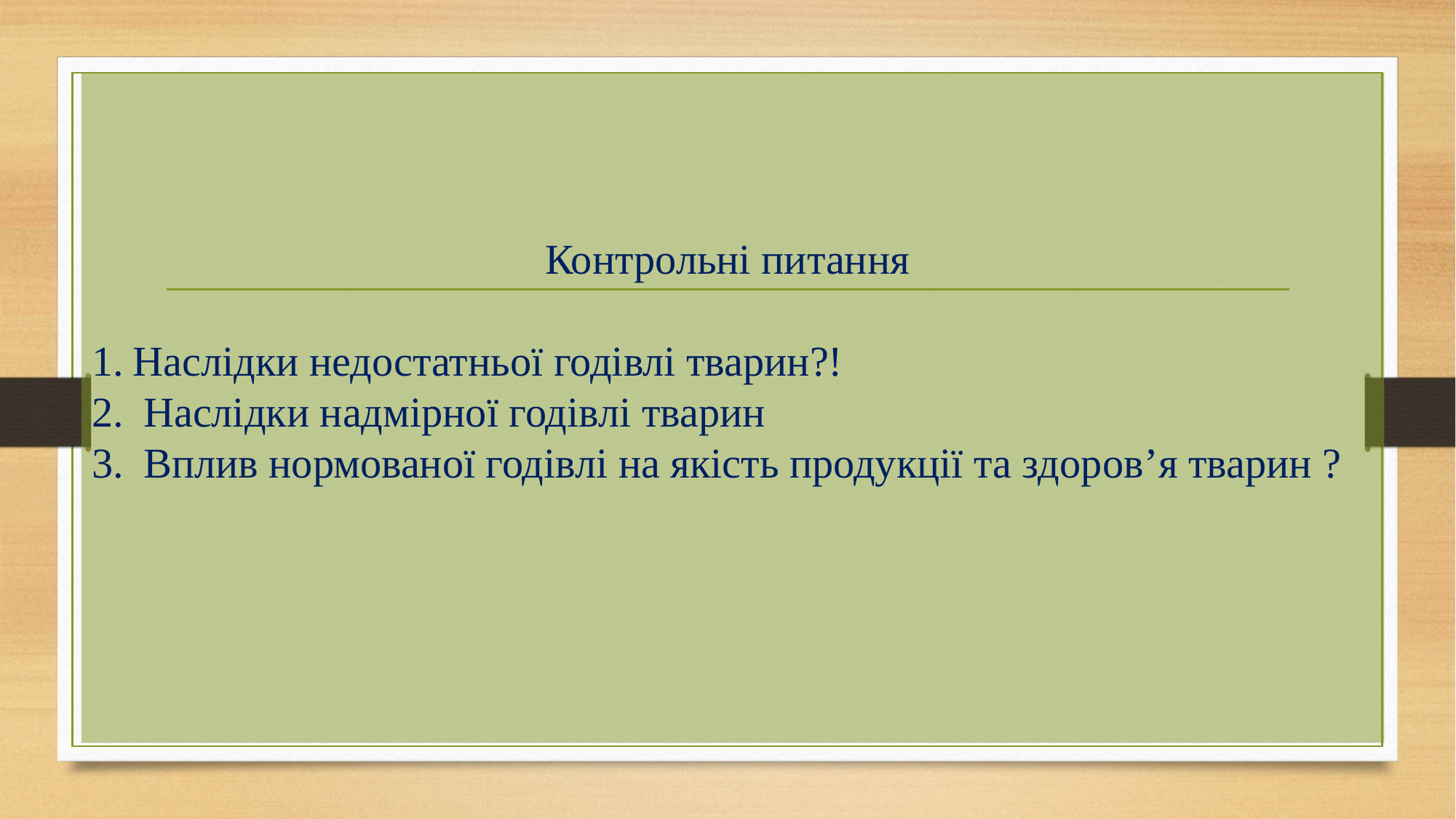

Контрольні питання

Наслідки недостатньої годівлі тварин?!
 Наслідки надмірної годівлі тварин
 Вплив нормованої годівлі на якість продукції та здоров’я тварин ?